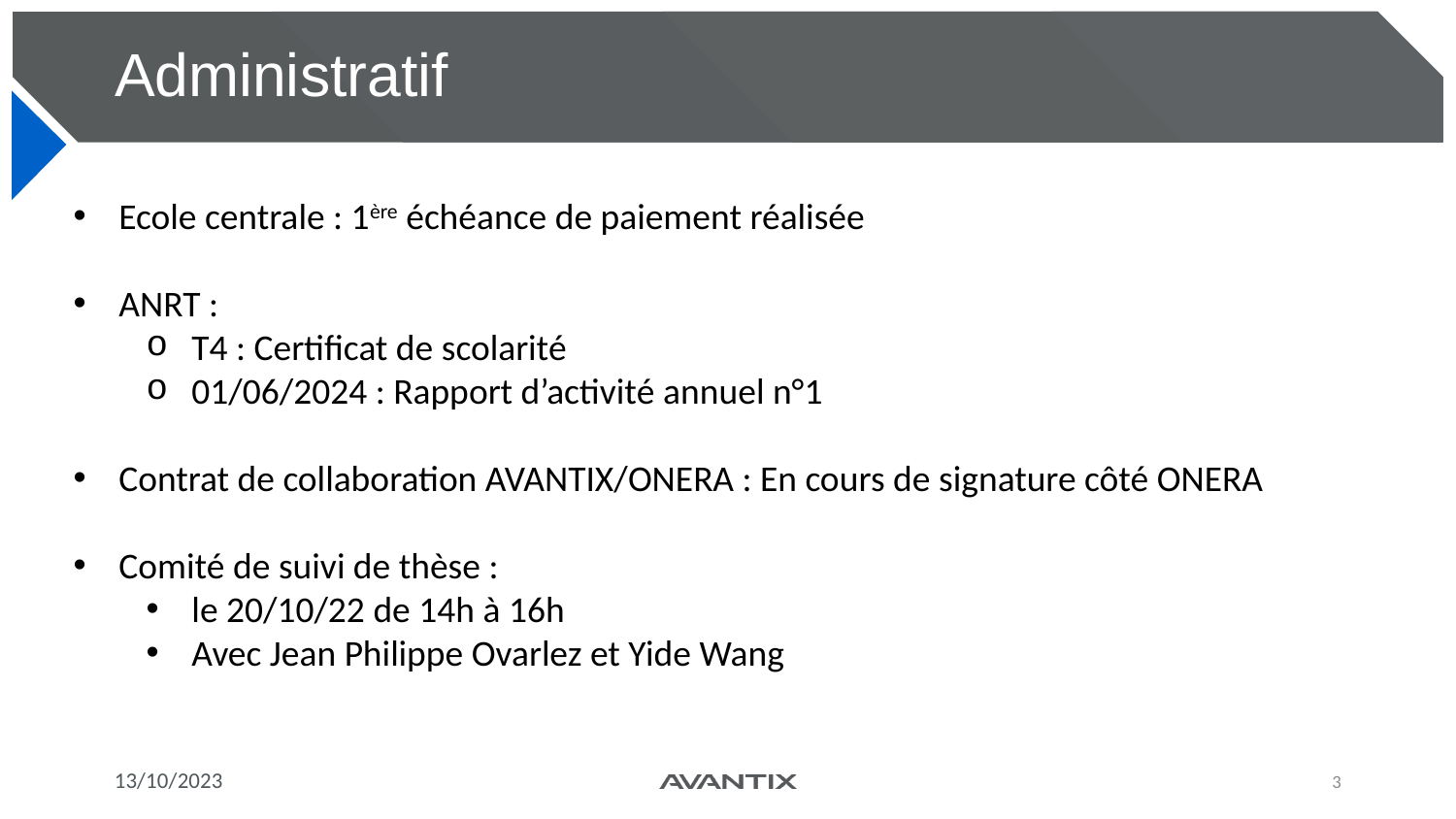

# Administratif
Ecole centrale : 1ère échéance de paiement réalisée

ANRT :
T4 : Certificat de scolarité
01/06/2024 : Rapport d’activité annuel n°1

Contrat de collaboration AVANTIX/ONERA : En cours de signature côté ONERA

Comité de suivi de thèse :
le 20/10/22 de 14h à 16h
Avec Jean Philippe Ovarlez et Yide Wang

13/10/2023
3